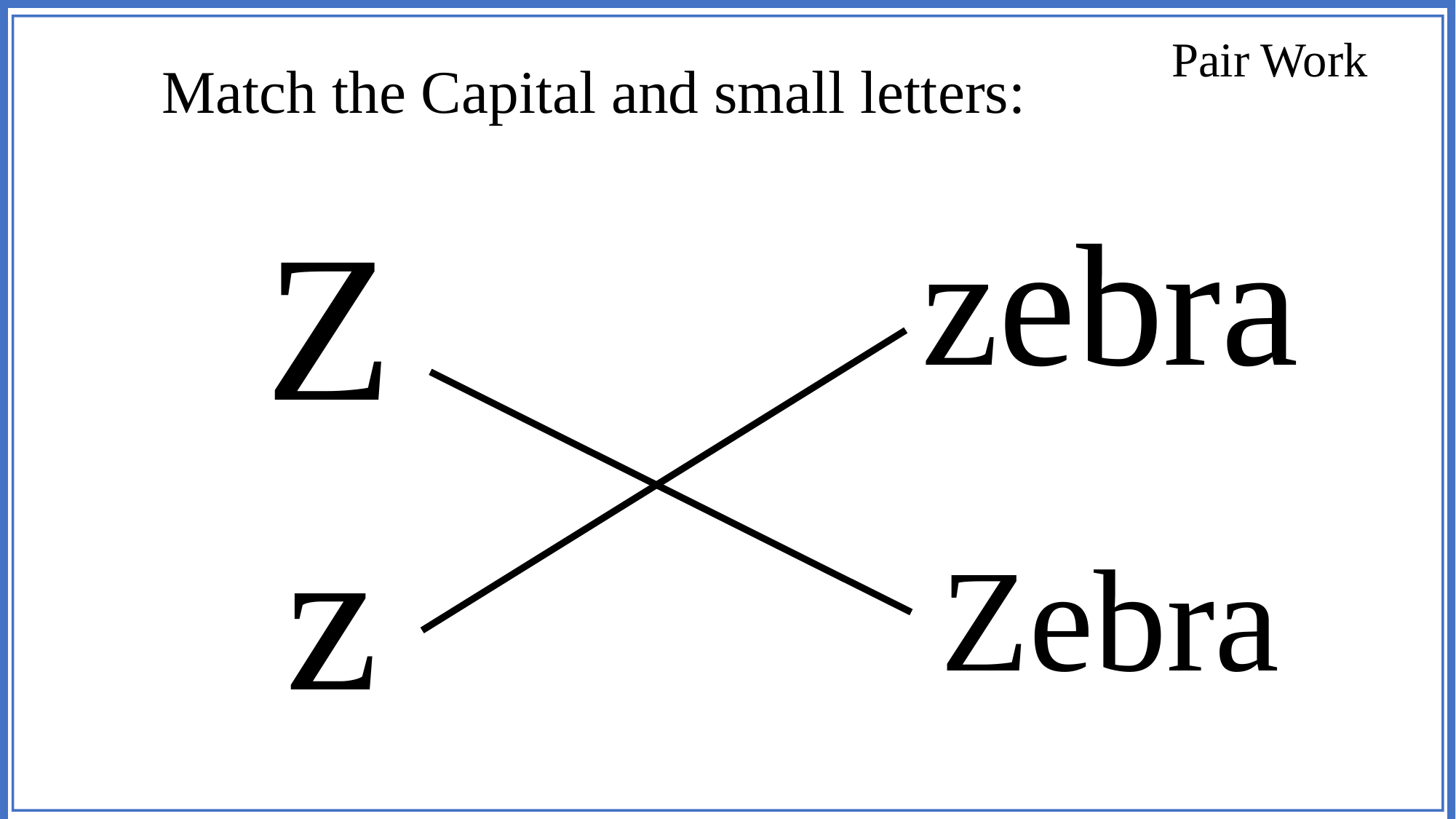

Pair Work
Match the Capital and small letters:
Z
zebra
z
Zebra